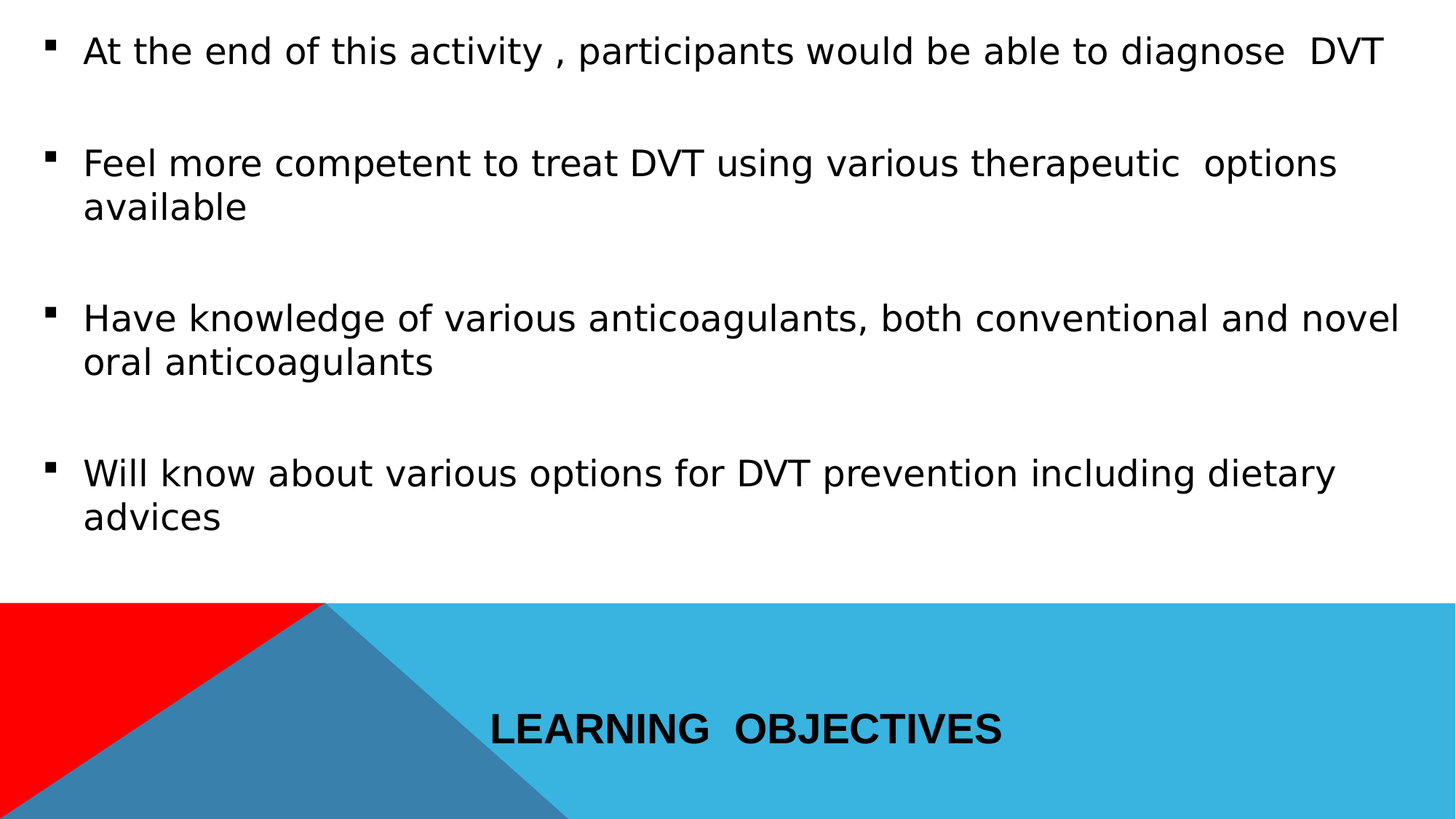

At the end of this activity , participants would be able to diagnose  DVT

Feel more competent to treat DVT using various therapeutic  options available

Have knowledge of various anticoagulants, both conventional and novel oral anticoagulants

Will know about various options for DVT prevention including dietary advices
# Learning  objectives